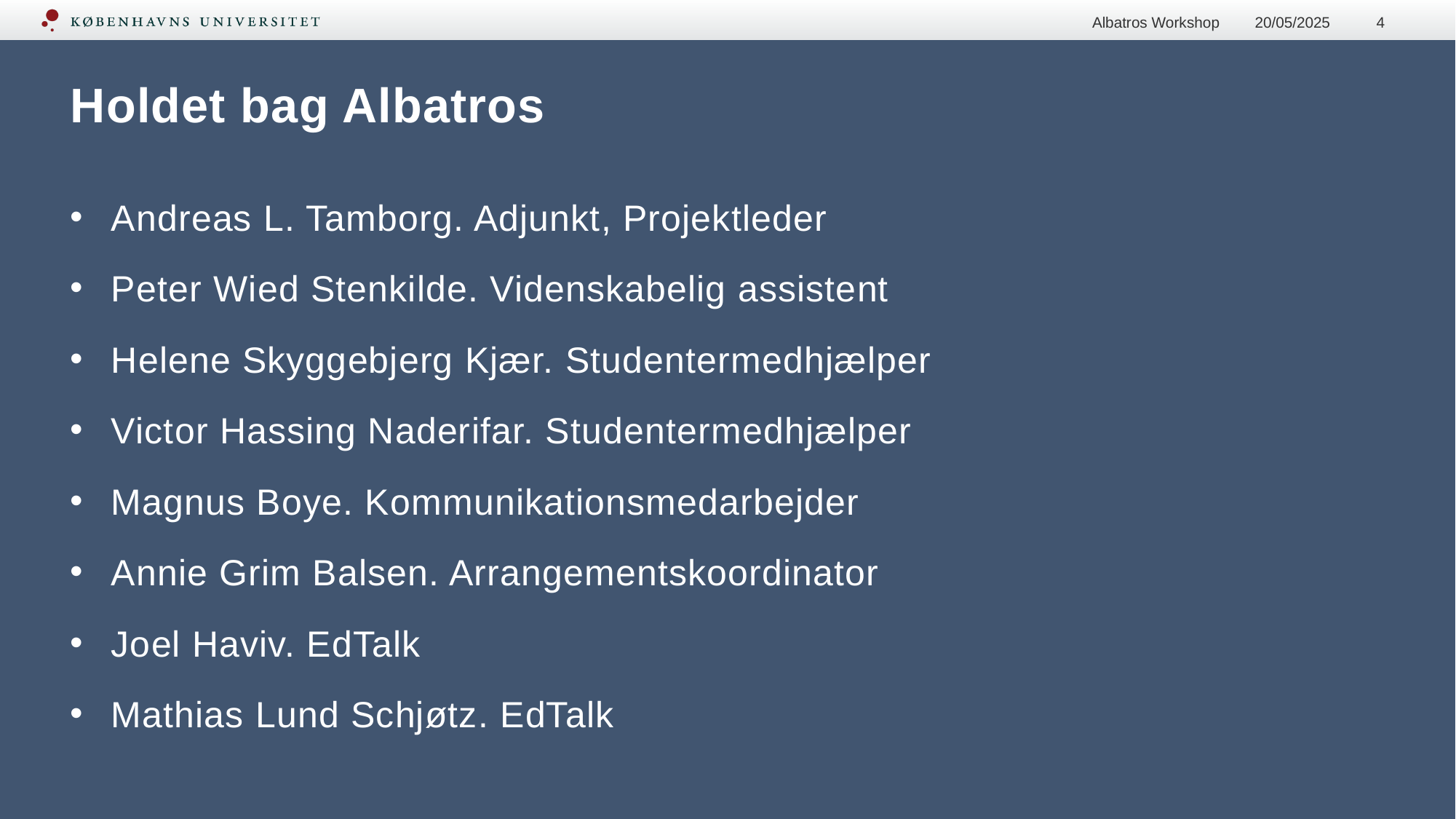

Albatros Workshop
20/05/2025
4
# Holdet bag Albatros
Andreas L. Tamborg. Adjunkt, Projektleder
Peter Wied Stenkilde. Videnskabelig assistent
Helene Skyggebjerg Kjær. Studentermedhjælper
Victor Hassing Naderifar. Studentermedhjælper
Magnus Boye. Kommunikationsmedarbejder
Annie Grim Balsen. Arrangementskoordinator
Joel Haviv. EdTalk
Mathias Lund Schjøtz. EdTalk